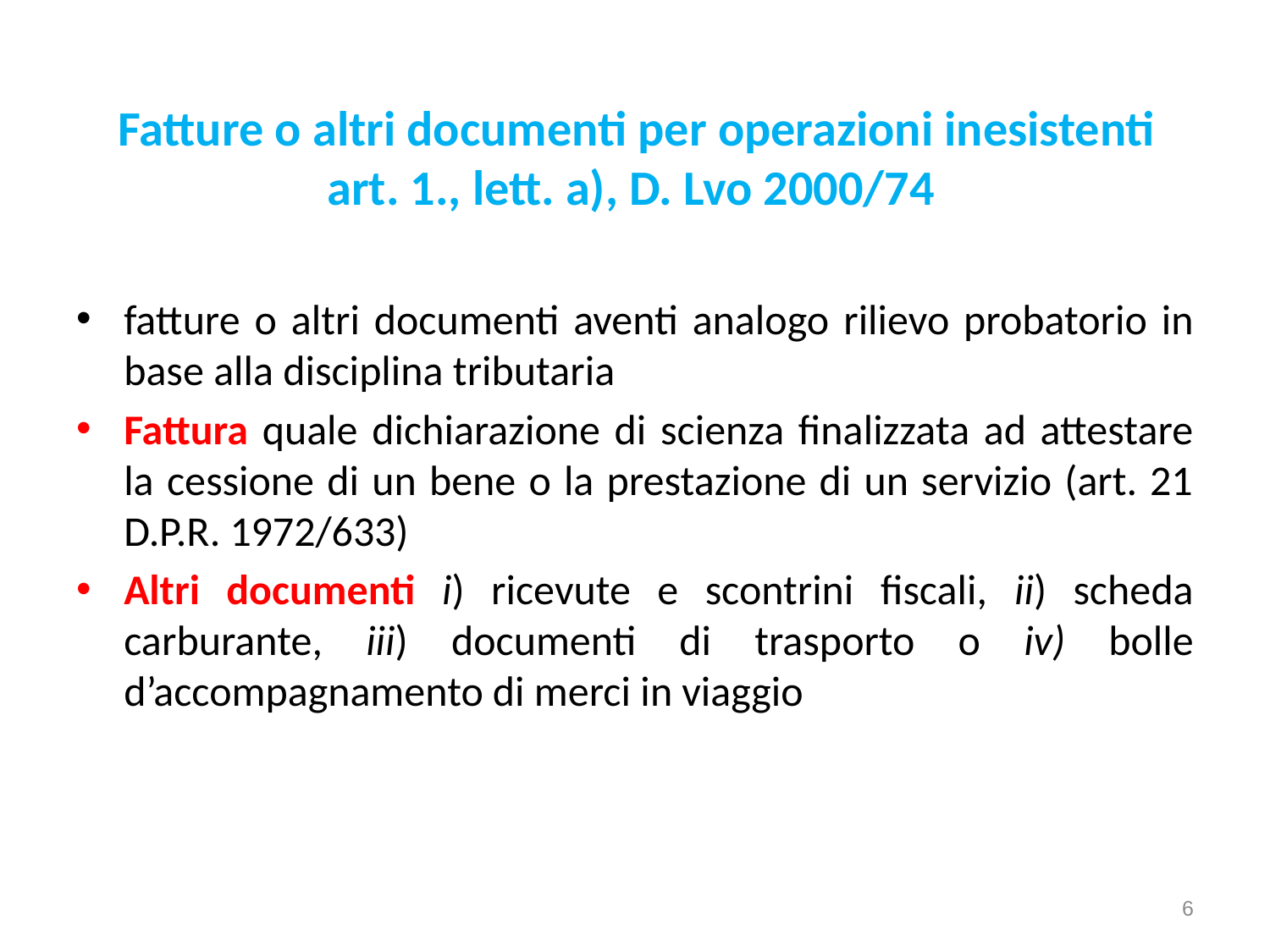

# Fatture o altri documenti per operazioni inesistenti art. 1., lett. a), D. Lvo 2000/74

fatture o altri documenti aventi analogo rilievo probatorio in base alla disciplina tributaria
Fattura quale dichiarazione di scienza finalizzata ad attestare la cessione di un bene o la prestazione di un servizio (art. 21 D.P.R. 1972/633)
Altri documenti i) ricevute e scontrini fiscali, ii) scheda carburante, iii) documenti di trasporto o iv) bolle d’accompagnamento di merci in viaggio

6